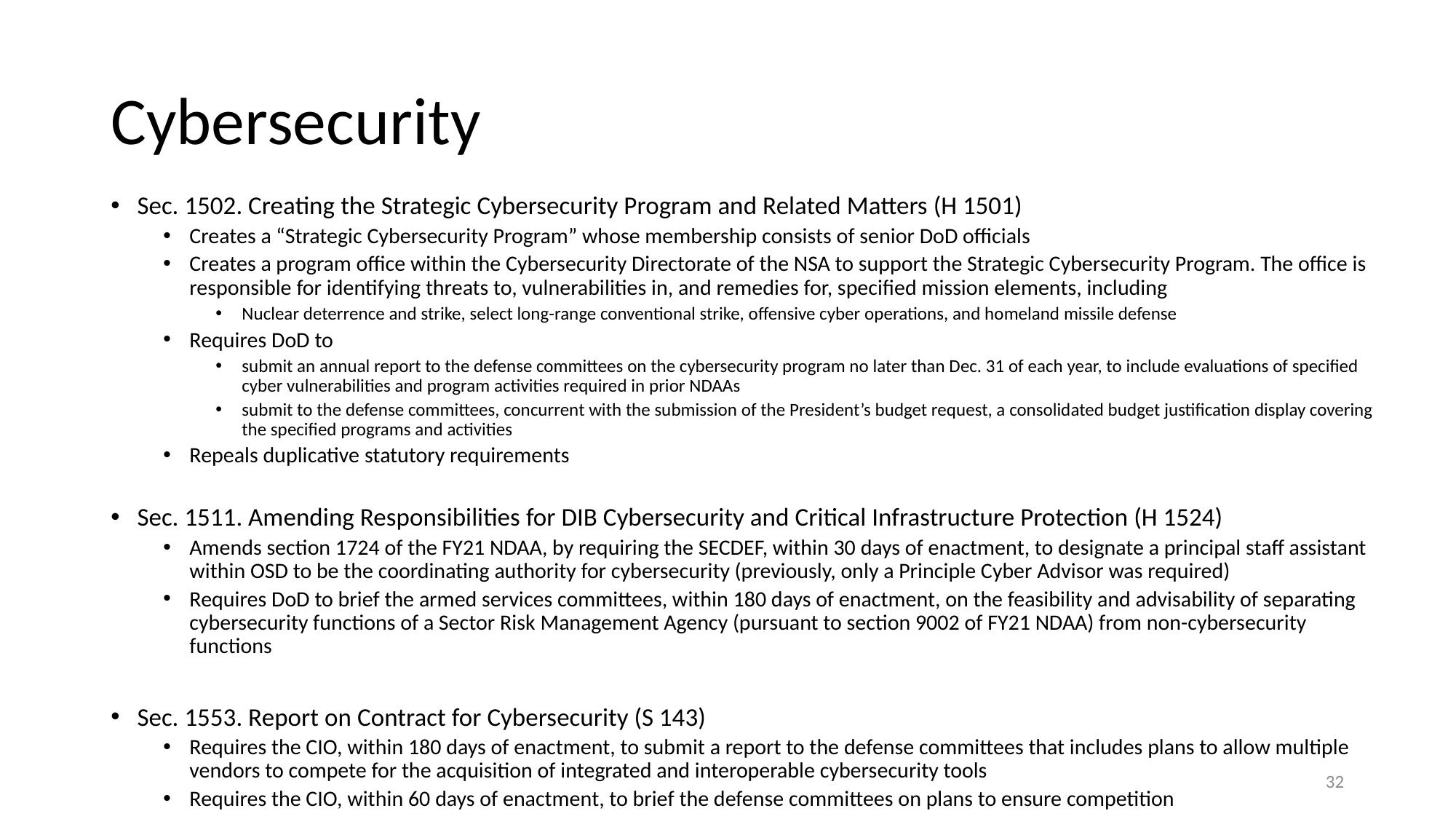

# Cybersecurity
Sec. 1502. Creating the Strategic Cybersecurity Program and Related Matters (H 1501)
Creates a “Strategic Cybersecurity Program” whose membership consists of senior DoD officials
Creates a program office within the Cybersecurity Directorate of the NSA to support the Strategic Cybersecurity Program. The office is responsible for identifying threats to, vulnerabilities in, and remedies for, specified mission elements, including
Nuclear deterrence and strike, select long-range conventional strike, offensive cyber operations, and homeland missile defense
Requires DoD to
submit an annual report to the defense committees on the cybersecurity program no later than Dec. 31 of each year, to include evaluations of specified cyber vulnerabilities and program activities required in prior NDAAs
submit to the defense committees, concurrent with the submission of the President’s budget request, a consolidated budget justification display covering the specified programs and activities
Repeals duplicative statutory requirements

Sec. 1511. Amending Responsibilities for DIB Cybersecurity and Critical Infrastructure Protection (H 1524)
Amends section 1724 of the FY21 NDAA, by requiring the SECDEF, within 30 days of enactment, to designate a principal staff assistant within OSD to be the coordinating authority for cybersecurity (previously, only a Principle Cyber Advisor was required)
Requires DoD to brief the armed services committees, within 180 days of enactment, on the feasibility and advisability of separating cybersecurity functions of a Sector Risk Management Agency (pursuant to section 9002 of FY21 NDAA) from non-cybersecurity functions

Sec. 1553. Report on Contract for Cybersecurity (S 143)
Requires the CIO, within 180 days of enactment, to submit a report to the defense committees that includes plans to allow multiple vendors to compete for the acquisition of integrated and interoperable cybersecurity tools
Requires the CIO, within 60 days of enactment, to brief the defense committees on plans to ensure competition

32